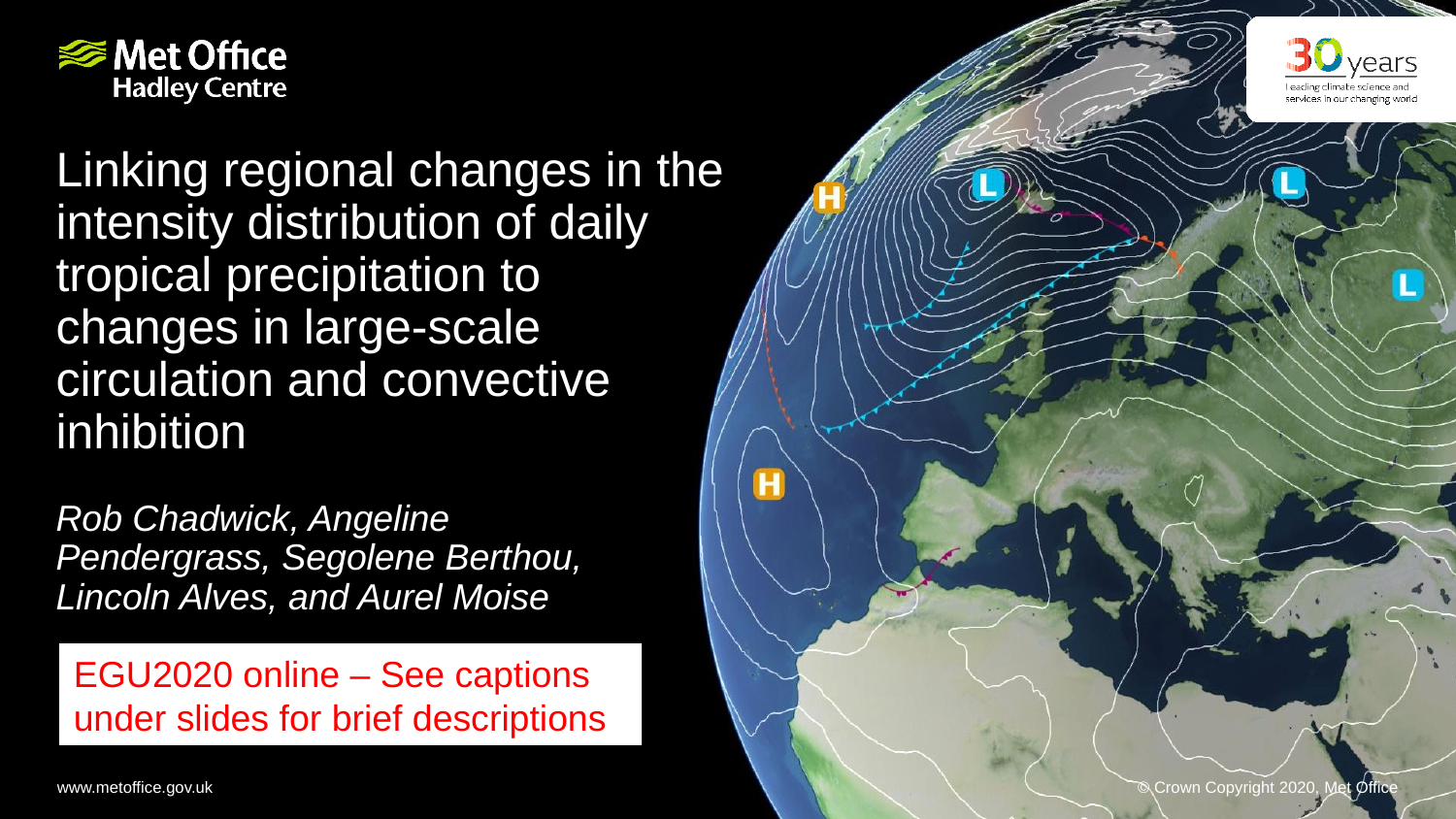

# Linking regional changes in the intensity distribution of daily tropical precipitation to changes in large-scale circulation and convective inhibition
Rob Chadwick, Angeline Pendergrass, Segolene Berthou, Lincoln Alves, and Aurel Moise

EGU2020 online – See captions under slides for brief descriptions